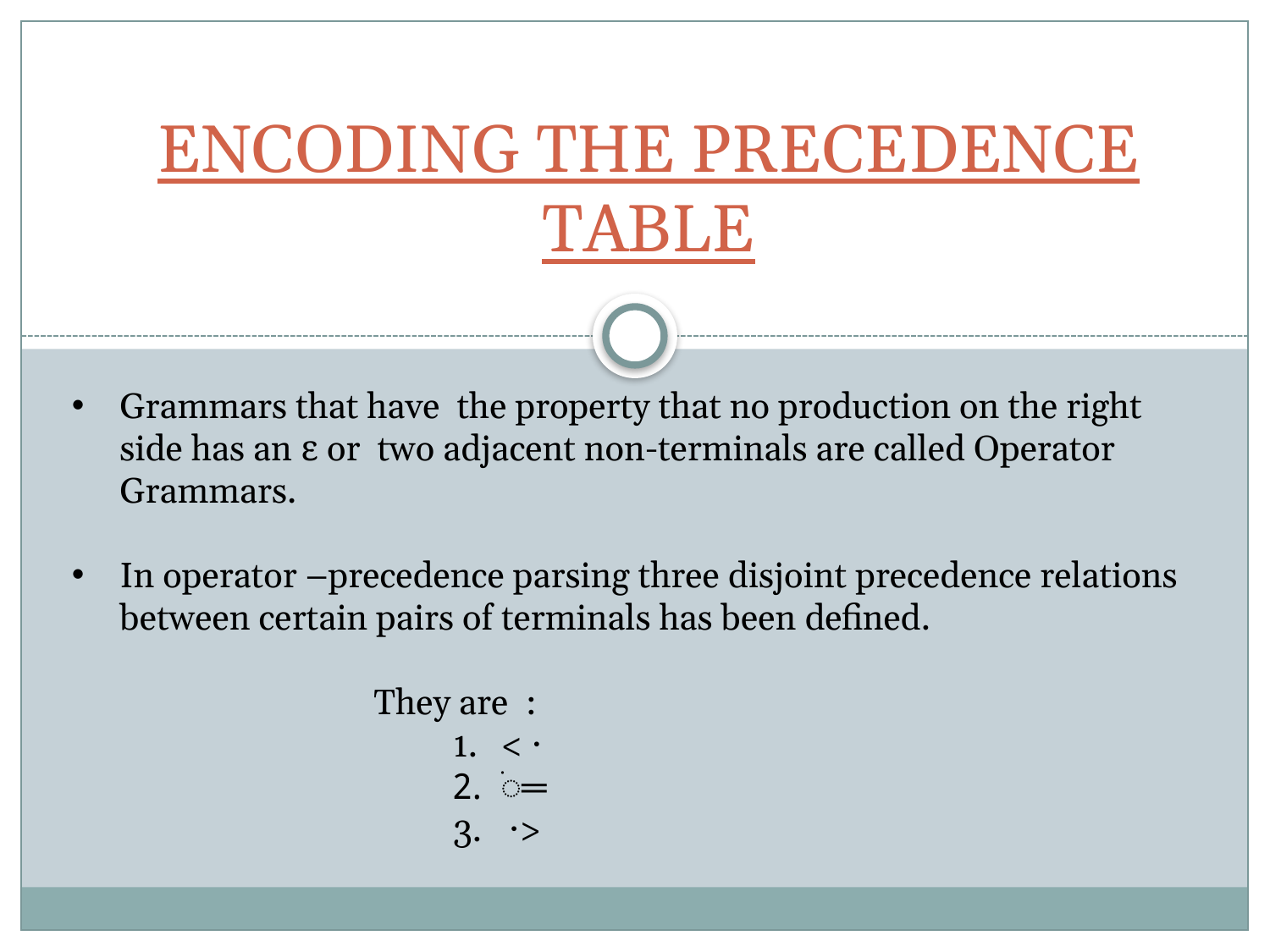

# ENCODING THE PRECEDENCE TABLE
Grammars that have  the property that no production on the right side has an ε or  two adjacent non-terminals are called Operator Grammars.

In operator –precedence parsing three disjoint precedence relations between certain pairs of terminals has been defined.

			They are  :
< ·
ֹ═
 ·>